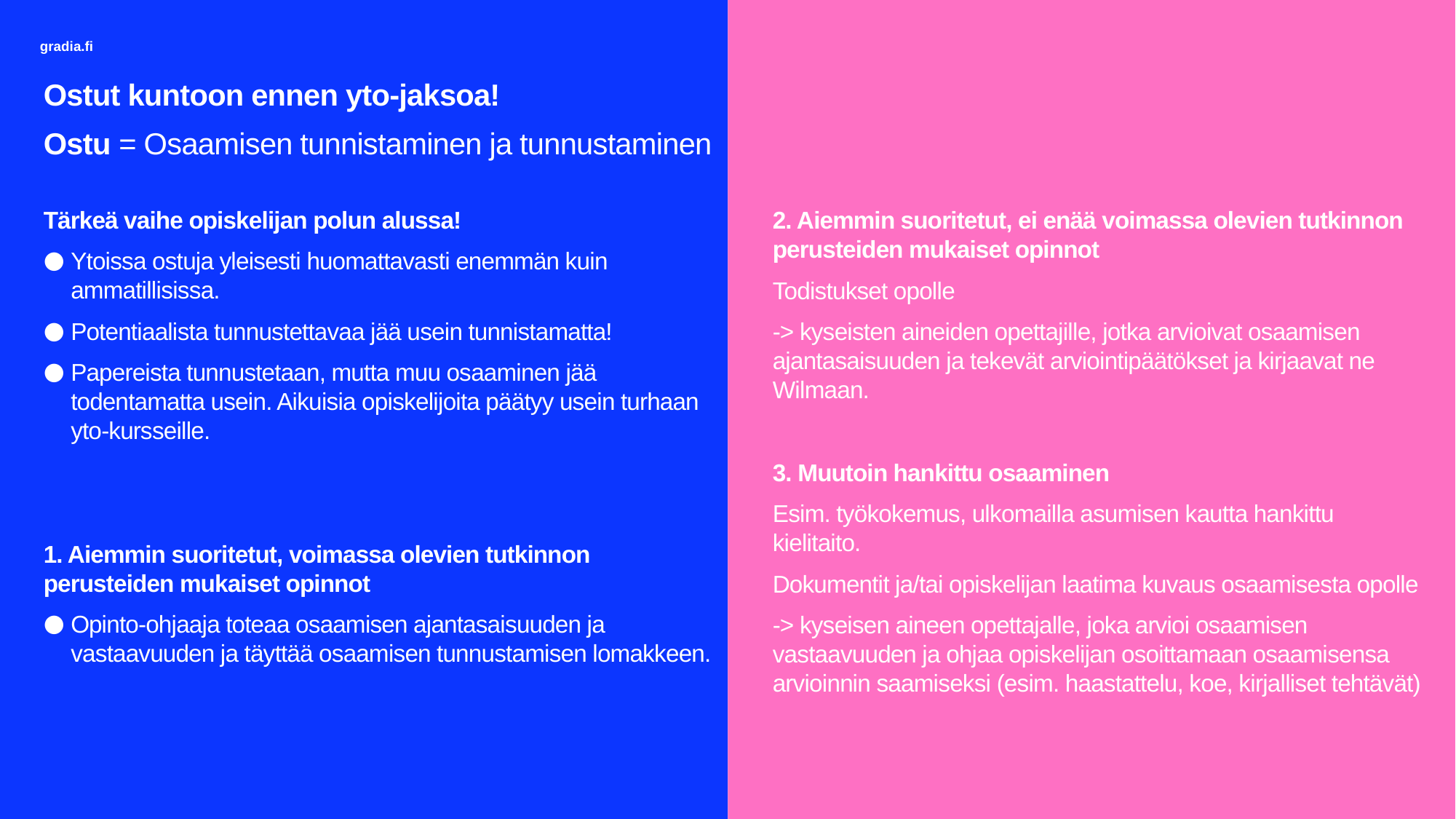

Ostut kuntoon ennen yto-jaksoa!
Ostu = Osaamisen tunnistaminen ja tunnustaminen

Tärkeä vaihe opiskelijan polun alussa!
Ytoissa ostuja yleisesti huomattavasti enemmän kuin ammatillisissa.
Potentiaalista tunnustettavaa jää usein tunnistamatta!
Papereista tunnustetaan, mutta muu osaaminen jää todentamatta usein. Aikuisia opiskelijoita päätyy usein turhaan yto-kursseille.

1. Aiemmin suoritetut, voimassa olevien tutkinnon perusteiden mukaiset opinnot
Opinto-ohjaaja toteaa osaamisen ajantasaisuuden ja vastaavuuden ja täyttää osaamisen tunnustamisen lomakkeen.

2. Aiemmin suoritetut, ei enää voimassa olevien tutkinnon perusteiden mukaiset opinnot
Todistukset opolle
-> kyseisten aineiden opettajille, jotka arvioivat osaamisen ajantasaisuuden ja tekevät arviointipäätökset ja kirjaavat ne Wilmaan.

3. Muutoin hankittu osaaminen
Esim. työkokemus, ulkomailla asumisen kautta hankittu kielitaito.
Dokumentit ja/tai opiskelijan laatima kuvaus osaamisesta opolle
-> kyseisen aineen opettajalle, joka arvioi osaamisen vastaavuuden ja ohjaa opiskelijan osoittamaan osaamisensa arvioinnin saamiseksi (esim. haastattelu, koe, kirjalliset tehtävät)